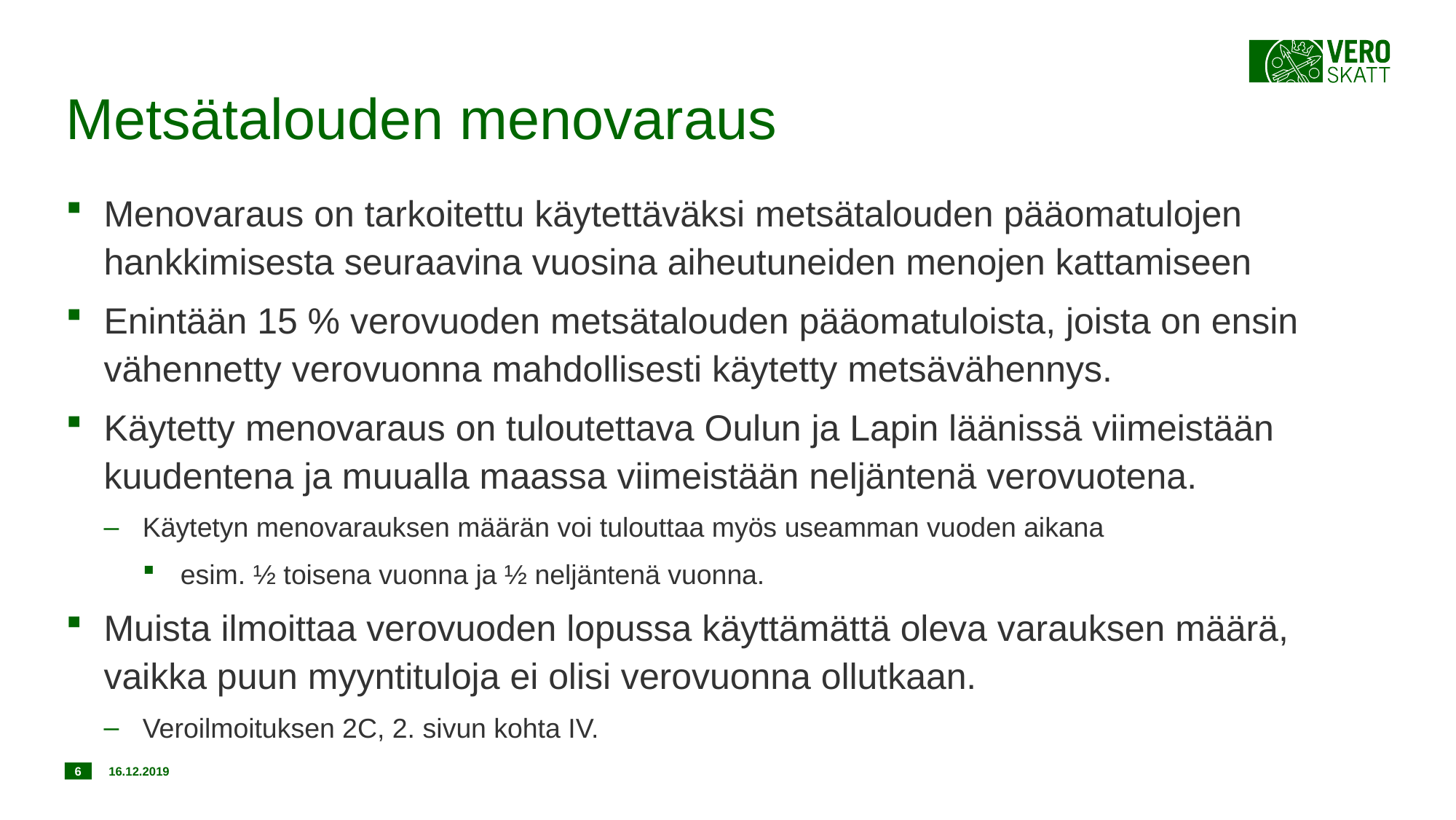

# Metsätalouden menovaraus
Menovaraus on tarkoitettu käytettäväksi metsätalouden pääomatulojen hankkimisesta seuraavina vuosina aiheutuneiden menojen kattamiseen
Enintään 15 % verovuoden metsätalouden pääomatuloista, joista on ensin vähennetty verovuonna mahdollisesti käytetty metsävähennys.
Käytetty menovaraus on tuloutettava Oulun ja Lapin läänissä viimeistään kuudentena ja muualla maassa viimeistään neljäntenä verovuotena.
Käytetyn menovarauksen määrän voi tulouttaa myös useamman vuoden aikana
esim. ½ toisena vuonna ja ½ neljäntenä vuonna.
Muista ilmoittaa verovuoden lopussa käyttämättä oleva varauksen määrä, vaikka puun myyntituloja ei olisi verovuonna ollutkaan.
Veroilmoituksen 2C, 2. sivun kohta IV.
6
16.12.2019